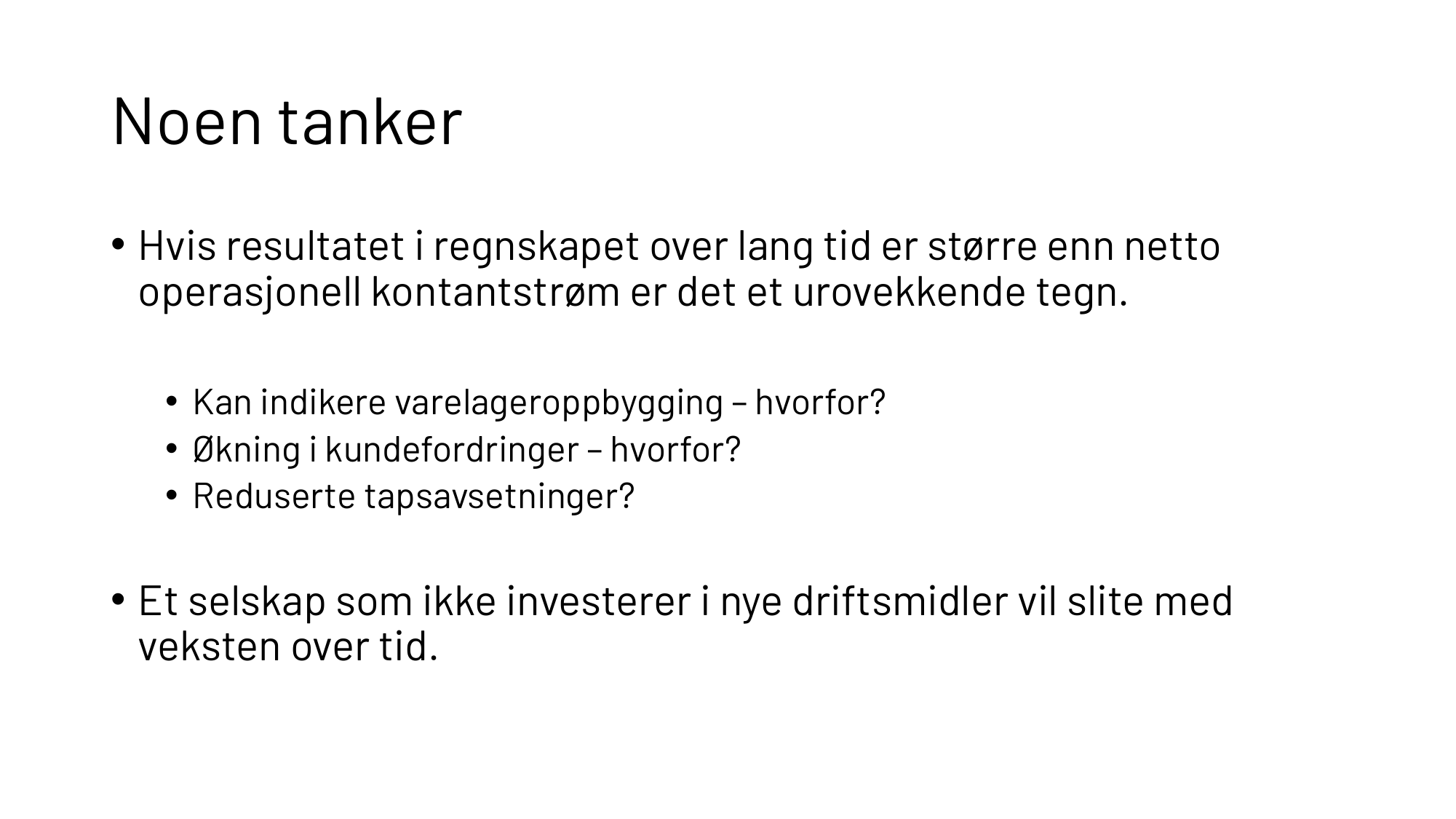

# Noen tanker
Hvis resultatet i regnskapet over lang tid er større enn netto operasjonell kontantstrøm er det et urovekkende tegn.

Kan indikere varelageroppbygging – hvorfor?
Økning i kundefordringer – hvorfor?
Reduserte tapsavsetninger?

Et selskap som ikke investerer i nye driftsmidler vil slite med veksten over tid.